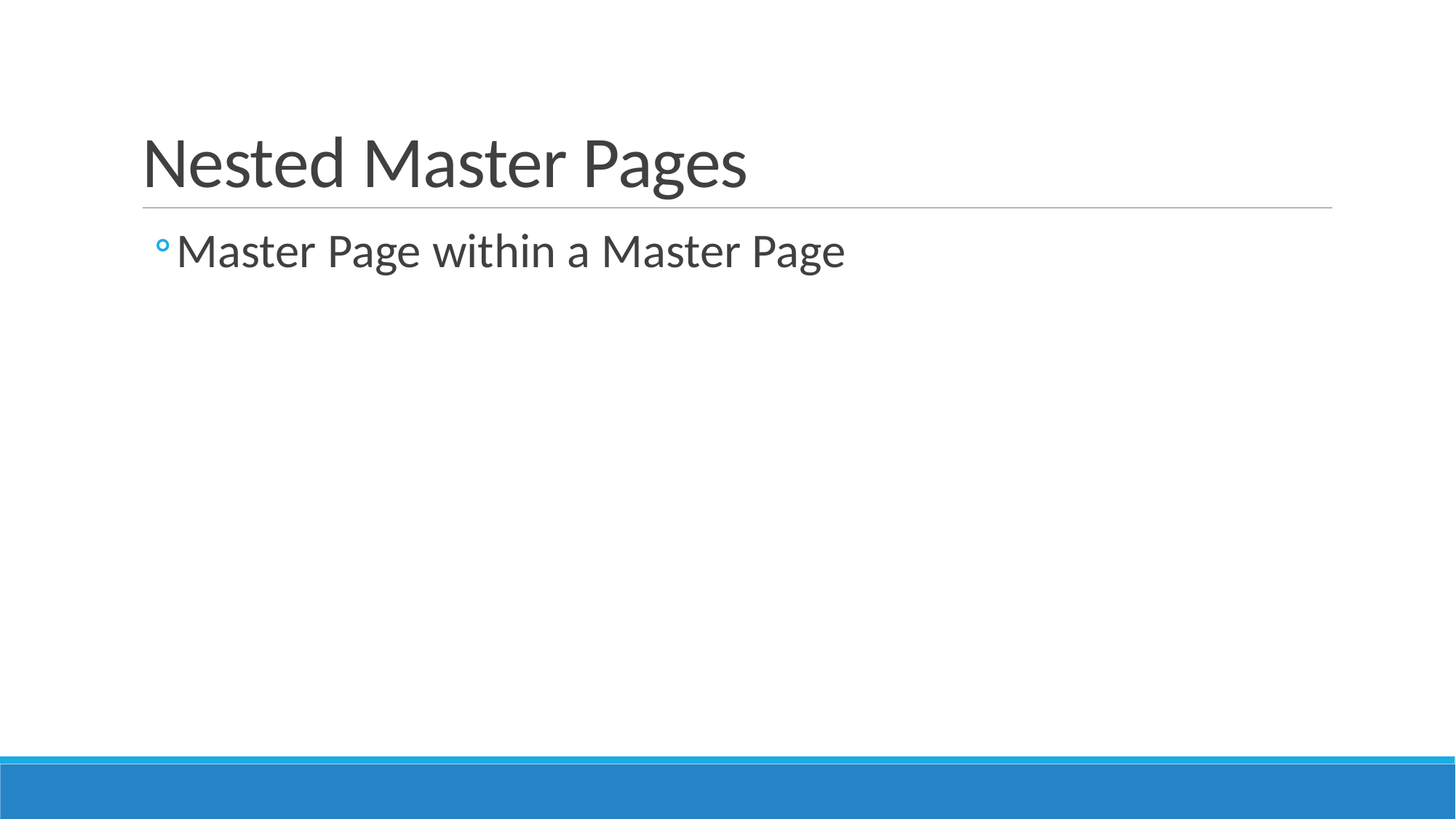

# Nested Master Pages
Master Page within a Master Page